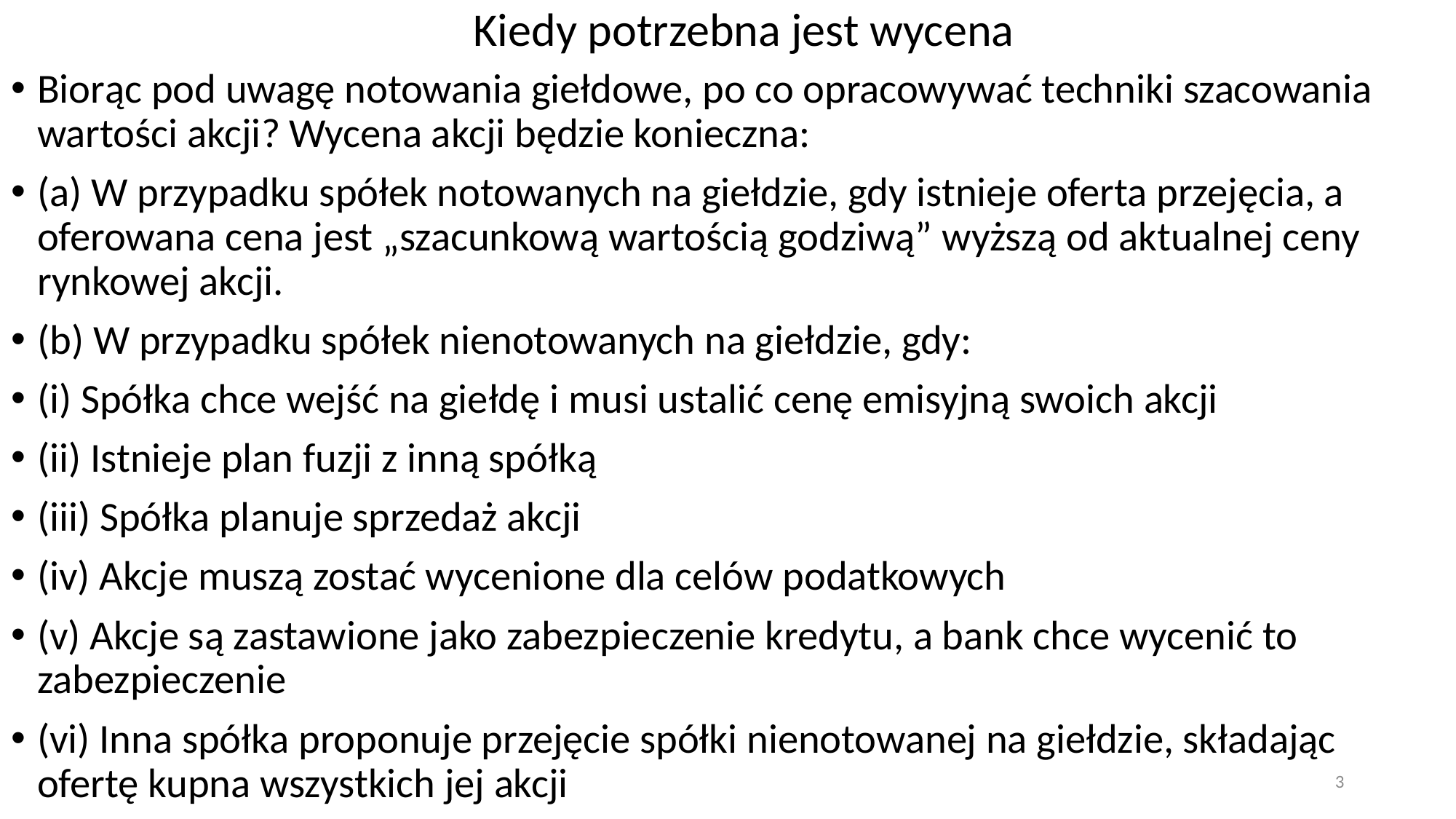

# Kiedy potrzebna jest wycena
Biorąc pod uwagę notowania giełdowe, po co opracowywać techniki szacowania wartości akcji? Wycena akcji będzie konieczna:
(a) W przypadku spółek notowanych na giełdzie, gdy istnieje oferta przejęcia, a oferowana cena jest „szacunkową wartością godziwą” wyższą od aktualnej ceny rynkowej akcji.
(b) W przypadku spółek nienotowanych na giełdzie, gdy:
(i) Spółka chce wejść na giełdę i musi ustalić cenę emisyjną swoich akcji
(ii) Istnieje plan fuzji z inną spółką
(iii) Spółka planuje sprzedaż akcji
(iv) Akcje muszą zostać wycenione dla celów podatkowych
(v) Akcje są zastawione jako zabezpieczenie kredytu, a bank chce wycenić to zabezpieczenie
(vi) Inna spółka proponuje przejęcie spółki nienotowanej na giełdzie, składając ofertę kupna wszystkich jej akcji
3